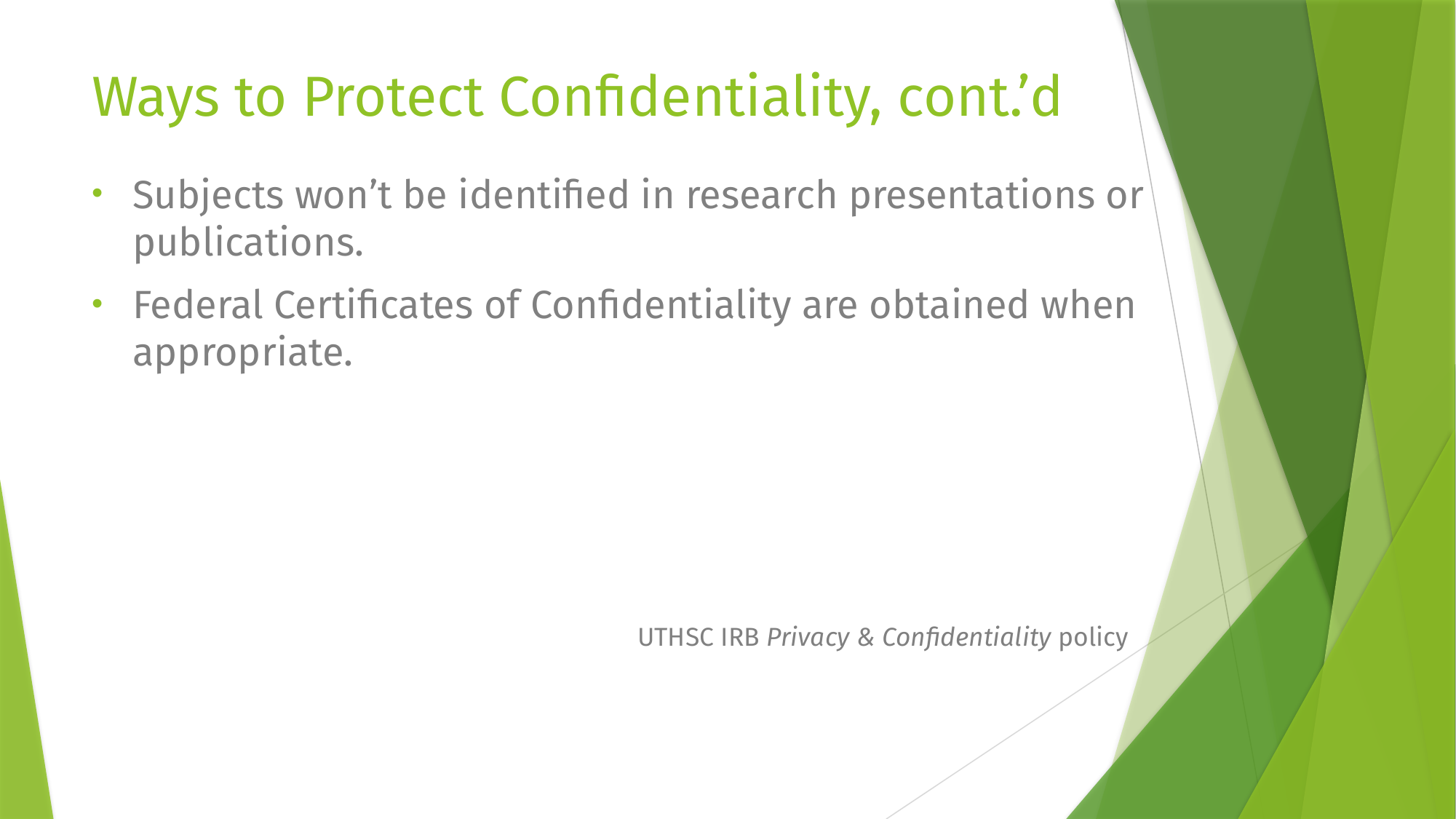

# Ways to Protect Confidentiality, cont.’d
Subjects won’t be identified in research presentations or publications.
Federal Certificates of Confidentiality are obtained when appropriate.

	UTHSC IRB Privacy & Confidentiality policy